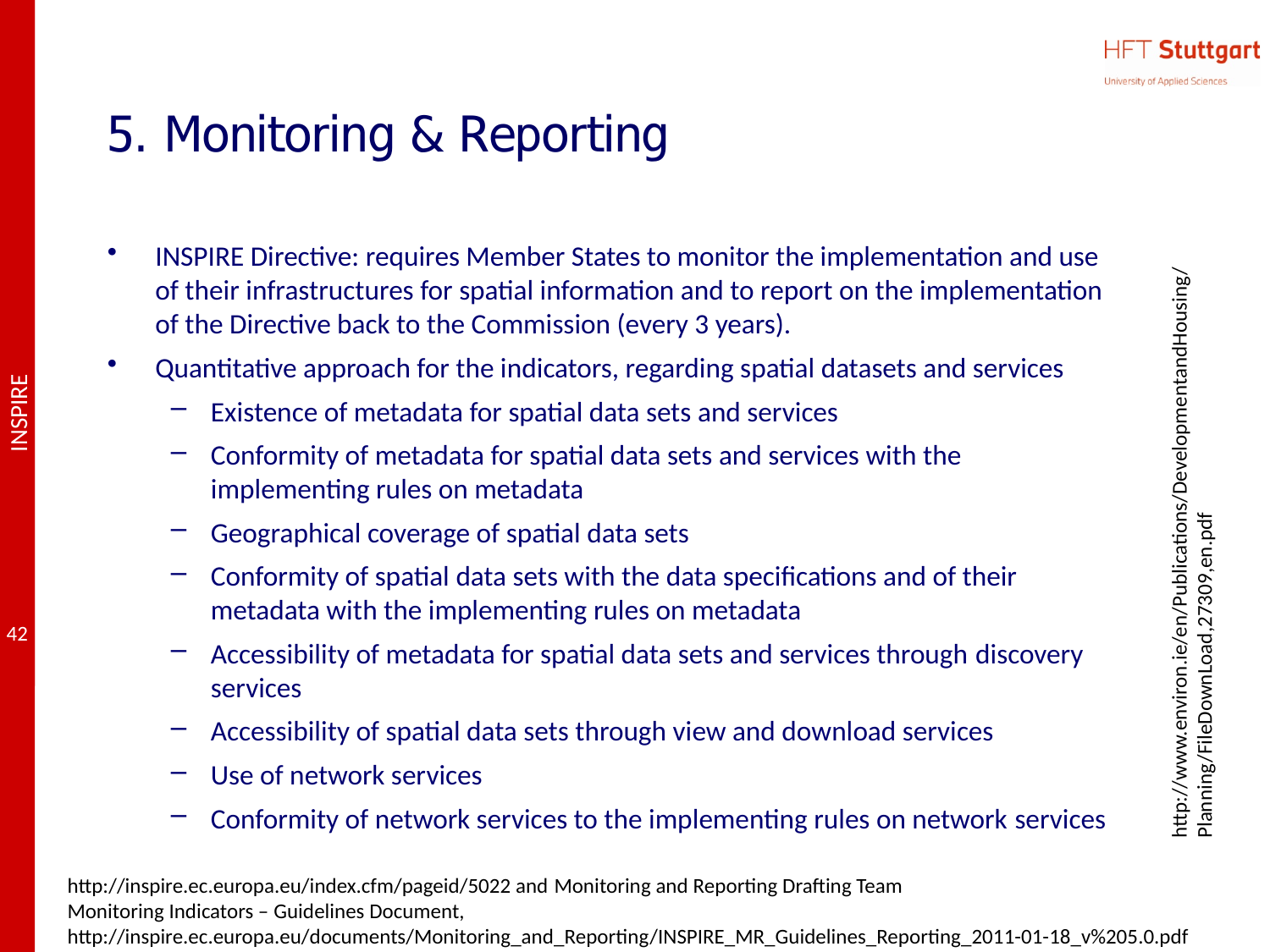

# 5. Monitoring & Reporting
INSPIRE Directive: requires Member States to monitor the implementation and use of their infrastructures for spatial information and to report on the implementation of the Directive back to the Commission (every 3 years).
Quantitative approach for the indicators, regarding spatial datasets and services
Existence of metadata for spatial data sets and services
Conformity of metadata for spatial data sets and services with the implementing rules on metadata
Geographical coverage of spatial data sets
Conformity of spatial data sets with the data specifications and of their metadata with the implementing rules on metadata
Accessibility of metadata for spatial data sets and services through discovery services
Accessibility of spatial data sets through view and download services
Use of network services
Conformity of network services to the implementing rules on network services
http://www.environ.ie/en/Publications/DevelopmentandHousing/Planning/FileDownLoad,27309,en.pdf
http://inspire.ec.europa.eu/index.cfm/pageid/5022 and Monitoring and Reporting Drafting Team
Monitoring Indicators – Guidelines Document, http://inspire.ec.europa.eu/documents/Monitoring_and_Reporting/INSPIRE_MR_Guidelines_Reporting_2011-01-18_v%205.0.pdf